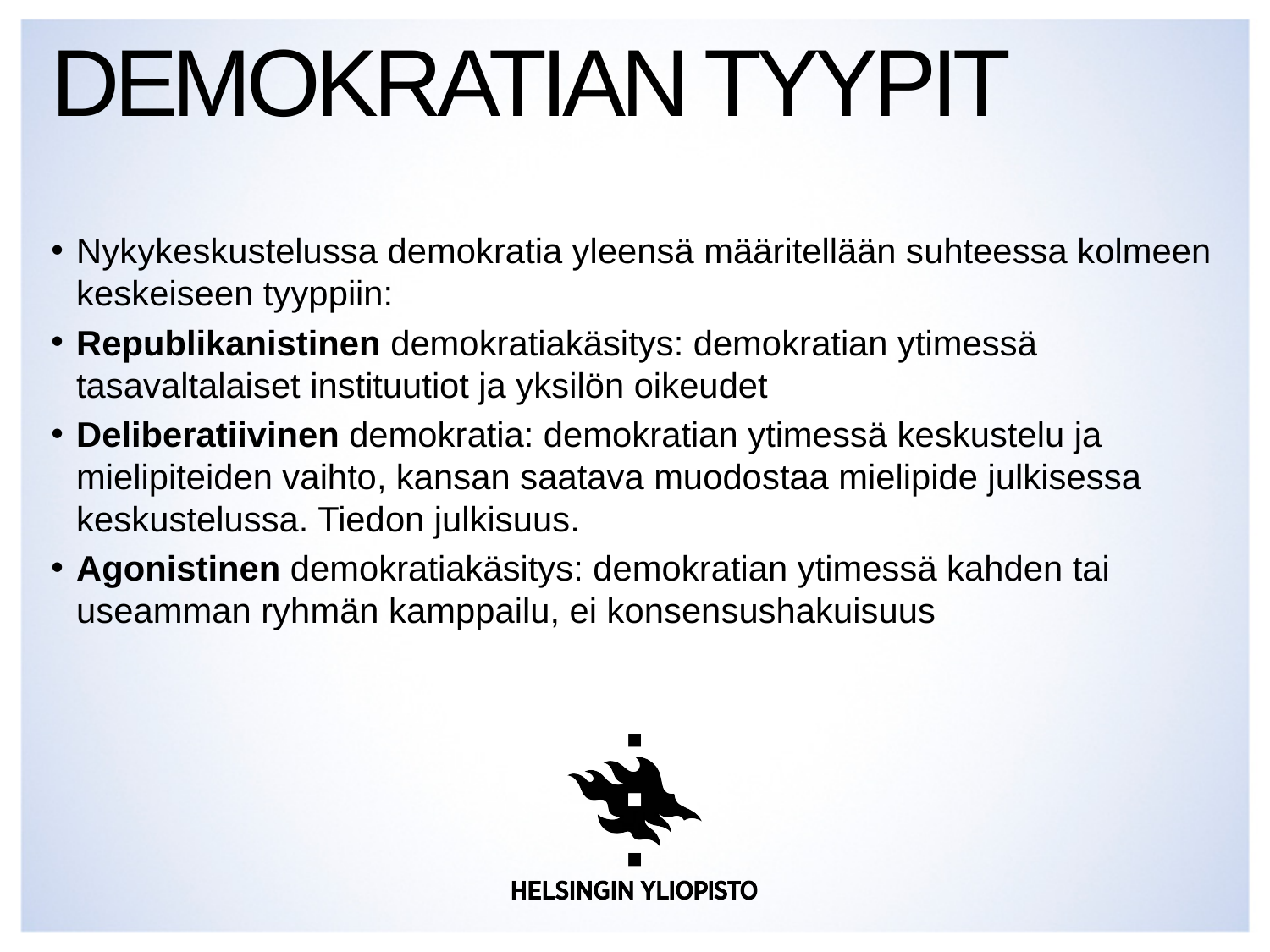

# Demokratian tyypit
Nykykeskustelussa demokratia yleensä määritellään suhteessa kolmeen keskeiseen tyyppiin:
Republikanistinen demokratiakäsitys: demokratian ytimessä tasavaltalaiset instituutiot ja yksilön oikeudet
Deliberatiivinen demokratia: demokratian ytimessä keskustelu ja mielipiteiden vaihto, kansan saatava muodostaa mielipide julkisessa keskustelussa. Tiedon julkisuus.
Agonistinen demokratiakäsitys: demokratian ytimessä kahden tai useamman ryhmän kamppailu, ei konsensushakuisuus